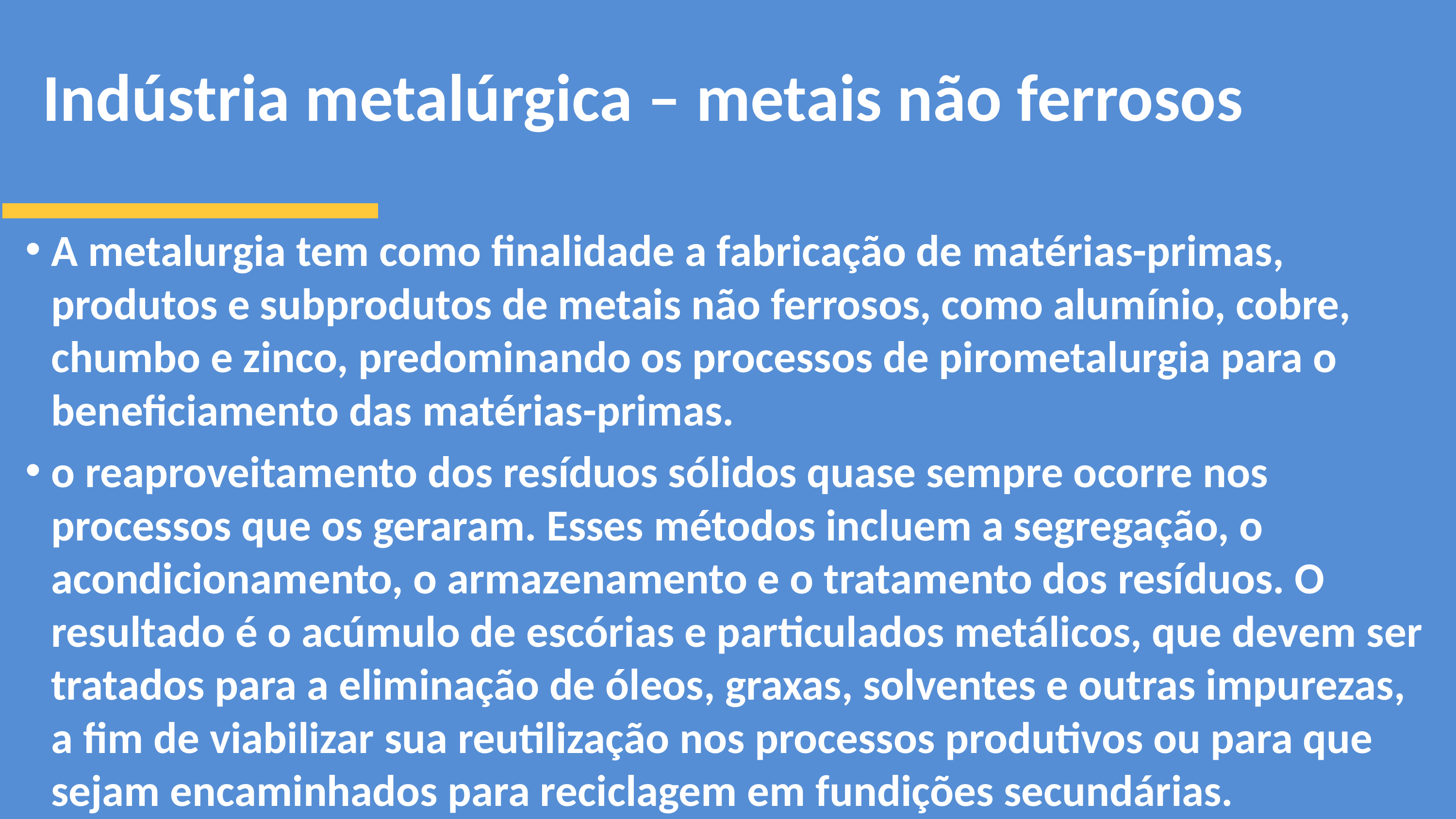

# Indústria metalúrgica – metais não ferrosos

A metalurgia tem como finalidade a fabricação de matérias-primas, produtos e subprodutos de metais não ferrosos, como alumínio, cobre, chumbo e zinco, predominando os processos de pirometalurgia para o beneficiamento das matérias-primas.
o reaproveitamento dos resíduos sólidos quase sempre ocorre nos processos que os geraram. Esses métodos incluem a segregação, o acondicionamento, o armazenamento e o tratamento dos resíduos. O resultado é o acúmulo de escórias e particulados metálicos, que devem ser tratados para a eliminação de óleos, graxas, solventes e outras impurezas, a fim de viabilizar sua reutilização nos processos produtivos ou para que sejam encaminhados para reciclagem em fundições secundárias.